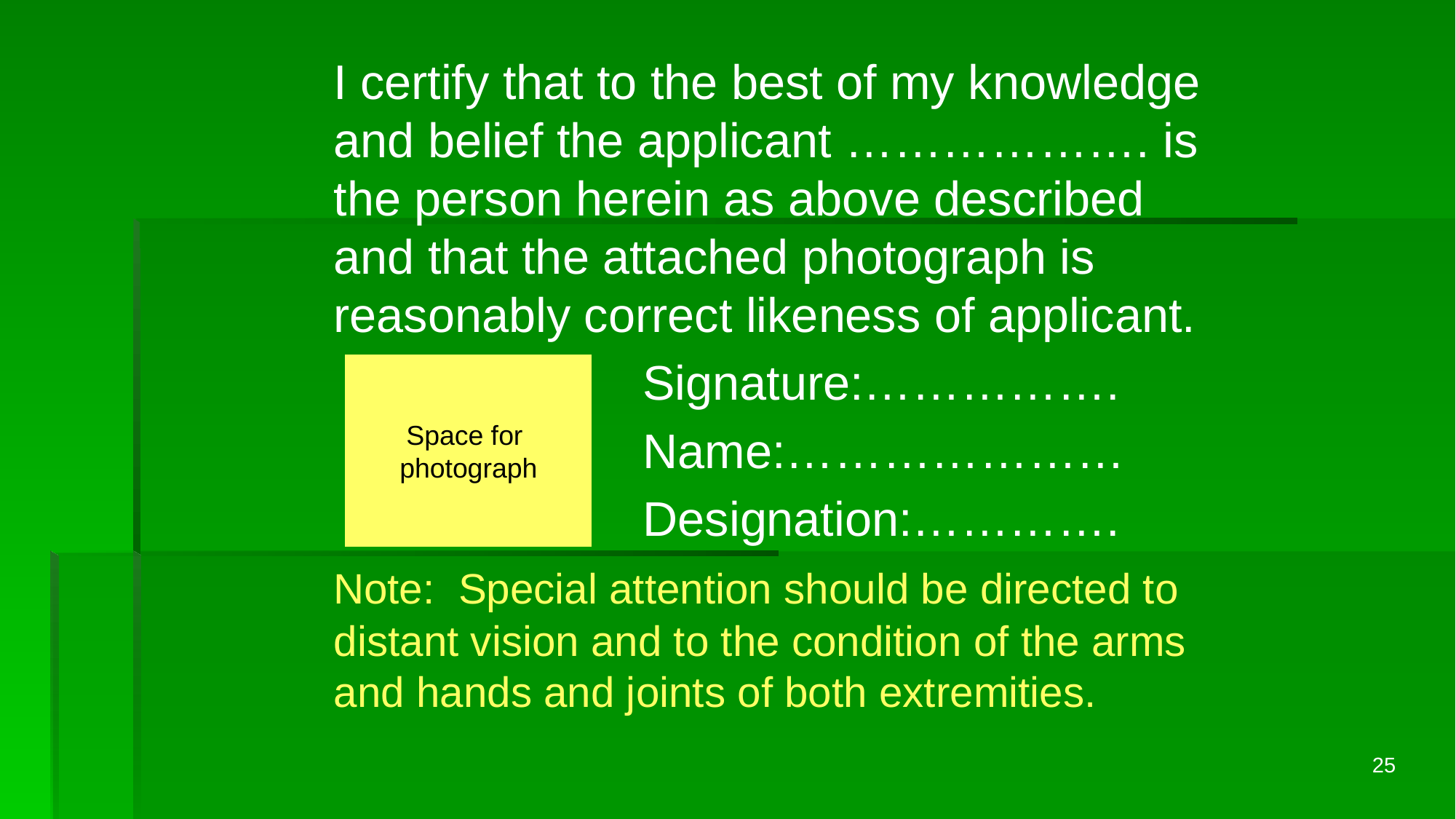

I certify that to the best of my knowledge and belief the applicant ………………. is the person herein as above described and that the attached photograph is reasonably correct likeness of applicant.
                          Signature:…………….
                          Name:…………………
                          Designation:………….
   Note:  Special attention should be directed to distant vision and to the condition of the arms and hands and joints of both extremities.
Space for
photograph
25